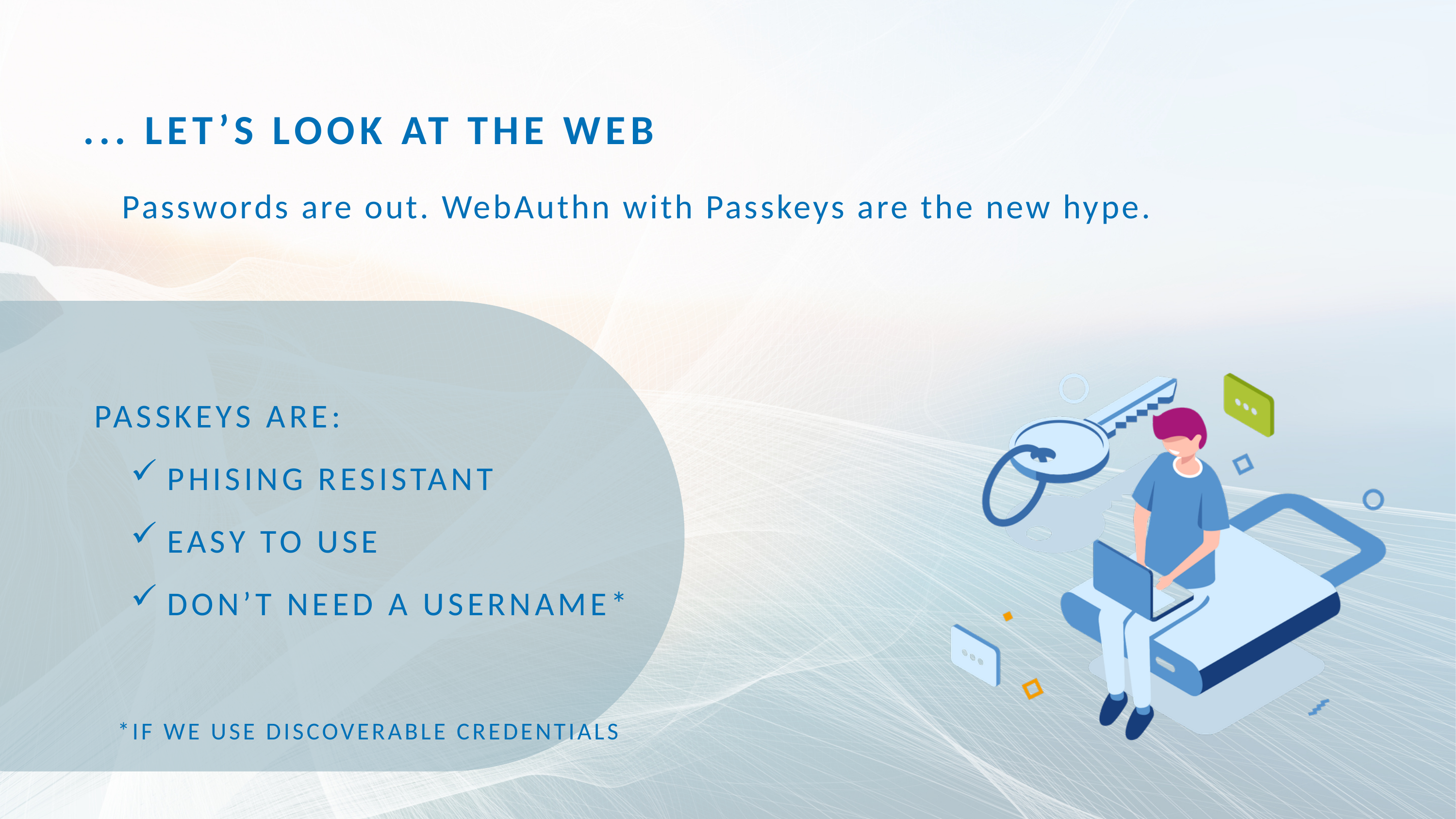

... LET’S LOOK AT THE WEB
Passwords are out. WebAuthn with Passkeys are the new hype.

PASSKEYS ARE:
PHISING RESISTANT
EASY TO USE
DON’T NEED A USERNAME*

*IF WE USE DISCOVERABLE CREDENTIALS